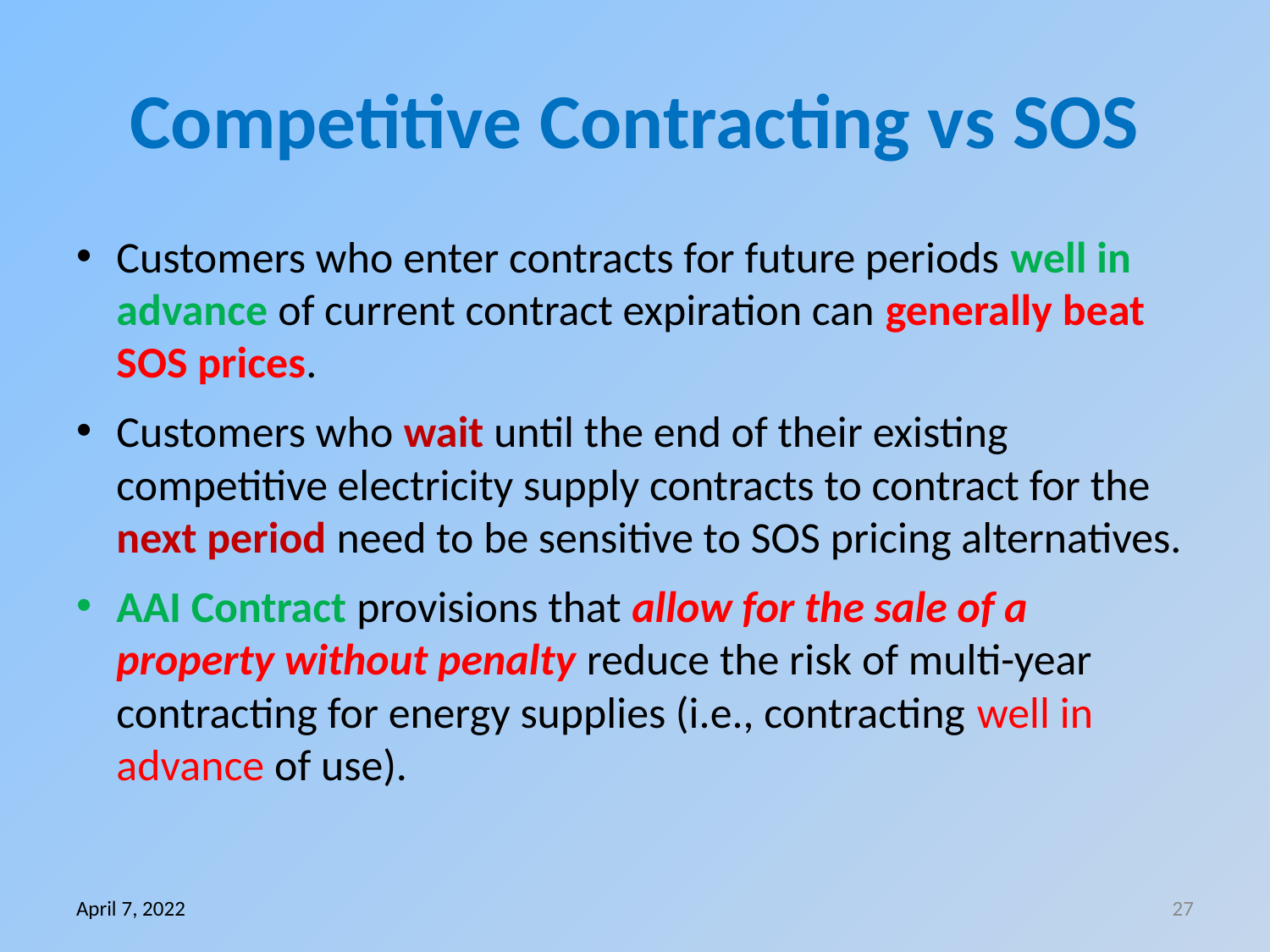

# Competitive Contracting vs SOS
Customers who enter contracts for future periods well in advance of current contract expiration can generally beat SOS prices.
Customers who wait until the end of their existing competitive electricity supply contracts to contract for the next period need to be sensitive to SOS pricing alternatives.
AAI Contract provisions that allow for the sale of a property without penalty reduce the risk of multi-year contracting for energy supplies (i.e., contracting well in advance of use).
April 7, 2022
27